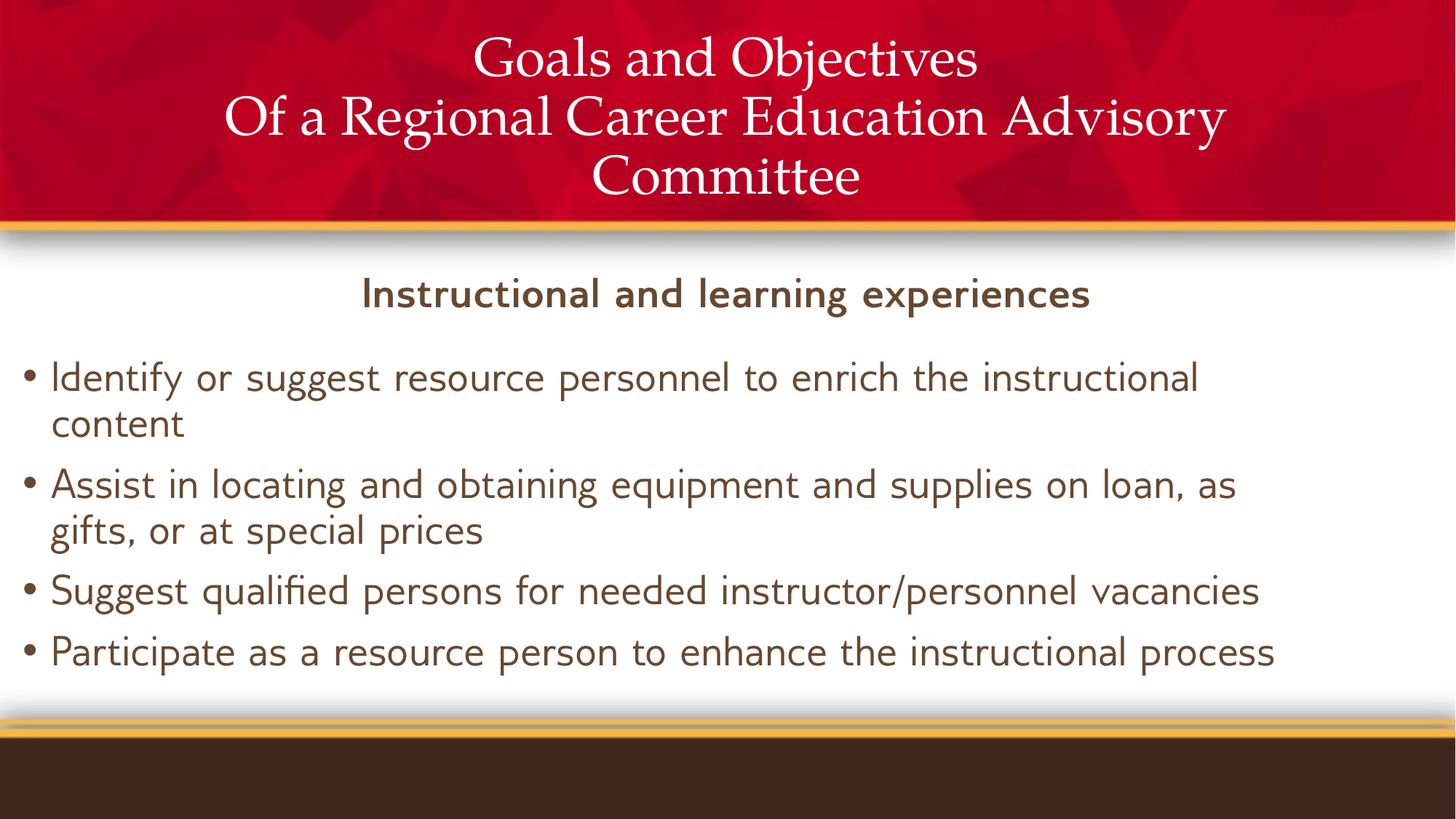

Goals and Objectives
Of a Regional Career Education Advisory Committee
Instructional and learning experiences

Identify or suggest resource personnel to enrich the instructional content
Assist in locating and obtaining equipment and supplies on loan, as gifts, or at special prices
Suggest qualified persons for needed instructor/personnel vacancies
Participate as a resource person to enhance the instructional process